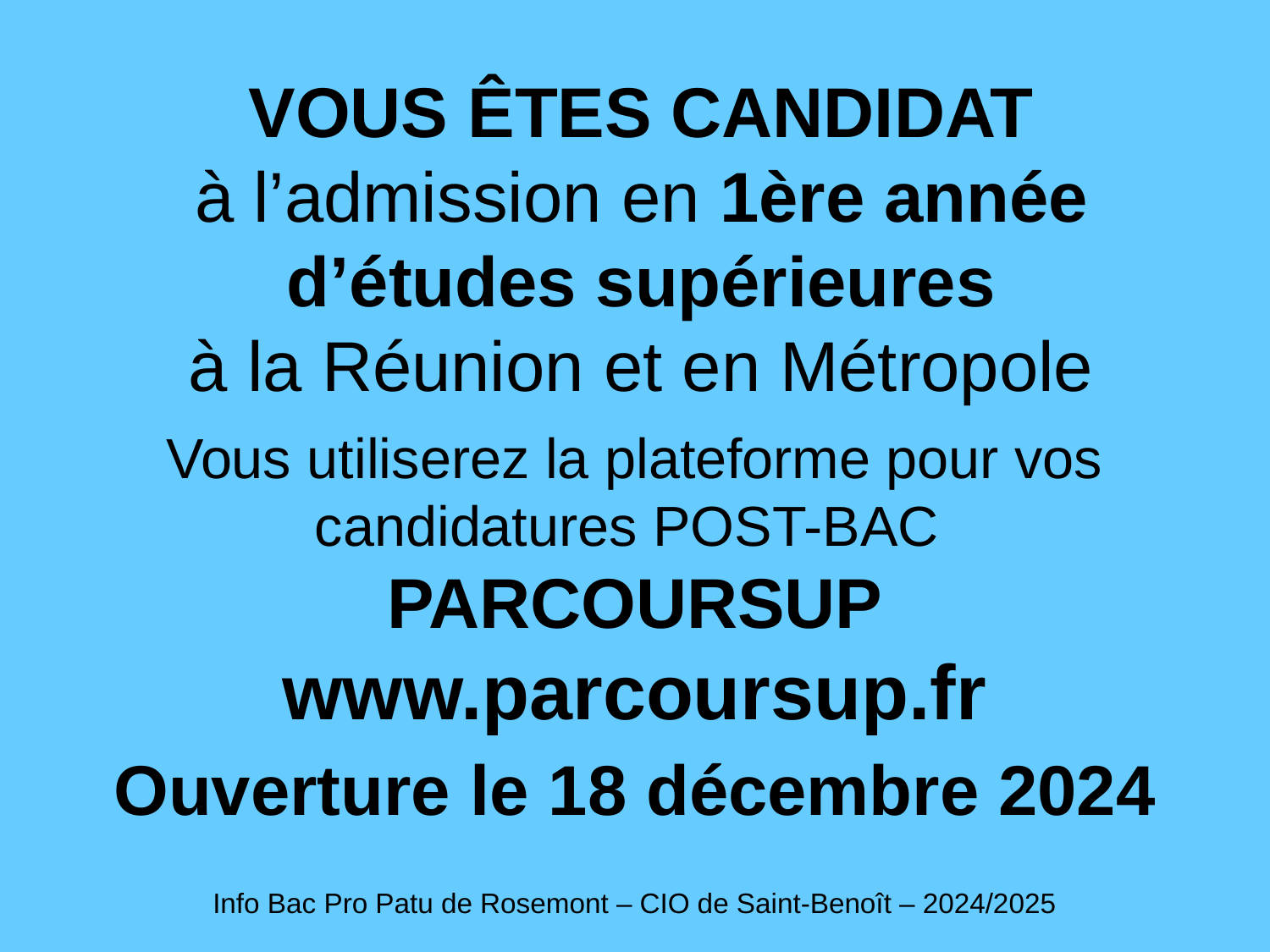

VOUS ÊTES CANDIDAT
à l’admission en 1ère année d’études supérieures
à la Réunion et en Métropole
Vous utiliserez la plateforme pour vos candidatures POST-BAC
PARCOURSUP
www.parcoursup.fr

Ouverture le 18 décembre 2024
Info Bac Pro Patu de Rosemont – CIO de Saint-Benoît – 2024/2025